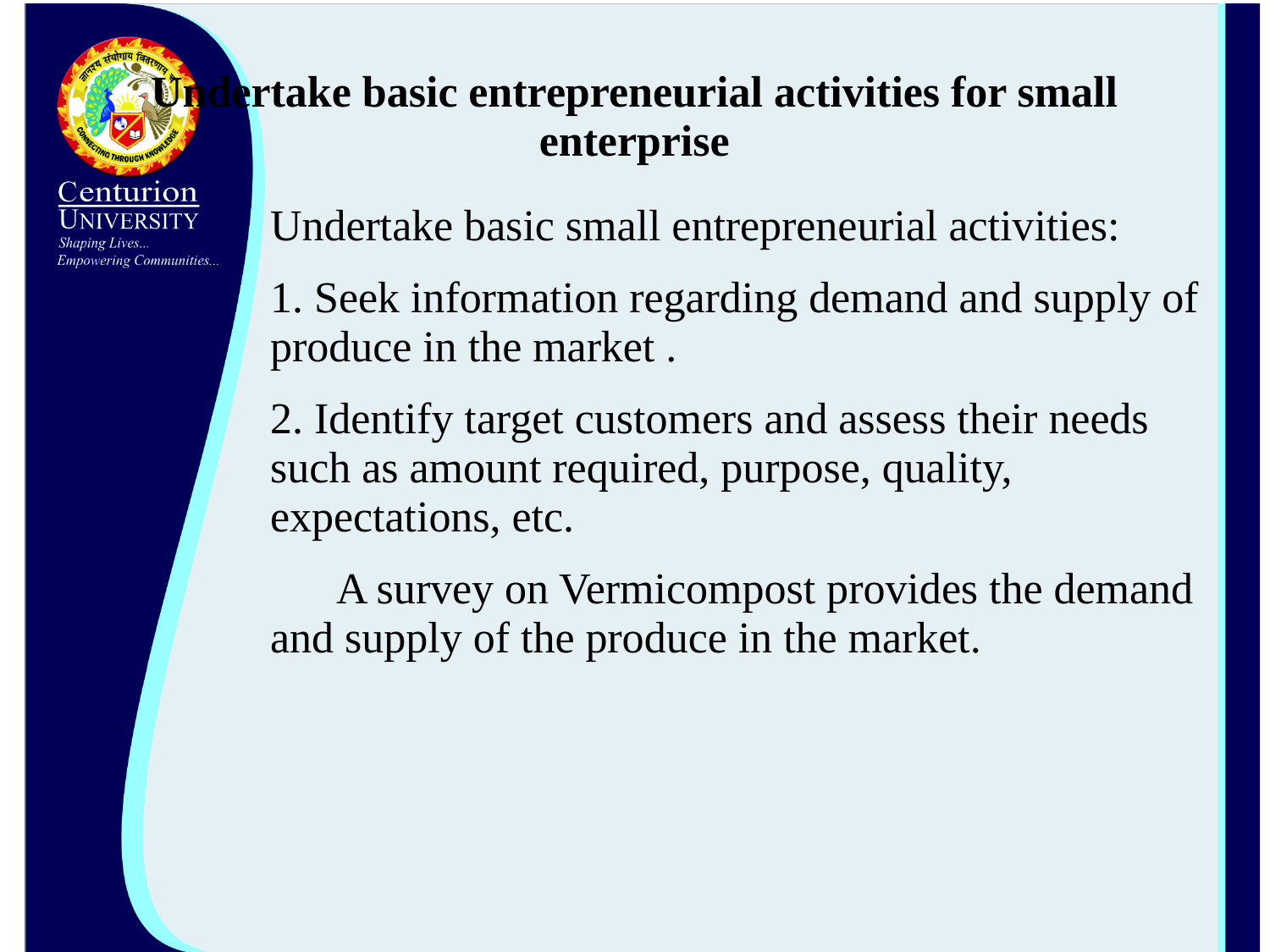

# Undertake basic entrepreneurial activities for small enterprise
Undertake basic small entrepreneurial activities:
1. Seek information regarding demand and supply of produce in the market .
2. Identify target customers and assess their needs such as amount required, purpose, quality, expectations, etc.
      A survey on Vermicompost provides the demand and supply of the produce in the market.